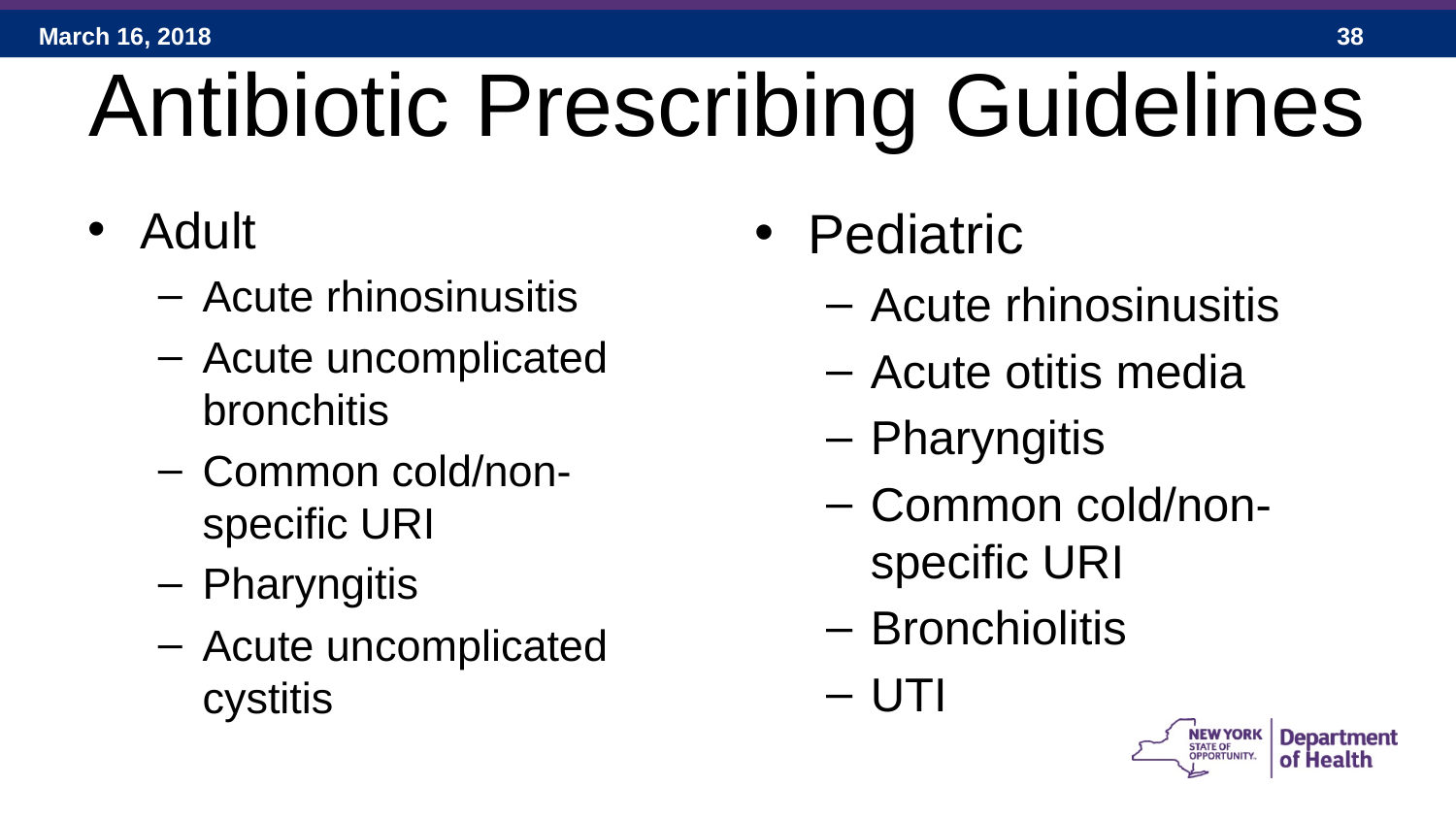

# Antibiotic Prescribing Guidelines
Adult
Acute rhinosinusitis
Acute uncomplicated bronchitis
Common cold/non-specific URI
Pharyngitis
Acute uncomplicated cystitis
Pediatric
Acute rhinosinusitis
Acute otitis media
Pharyngitis
Common cold/non-specific URI
Bronchiolitis
UTI